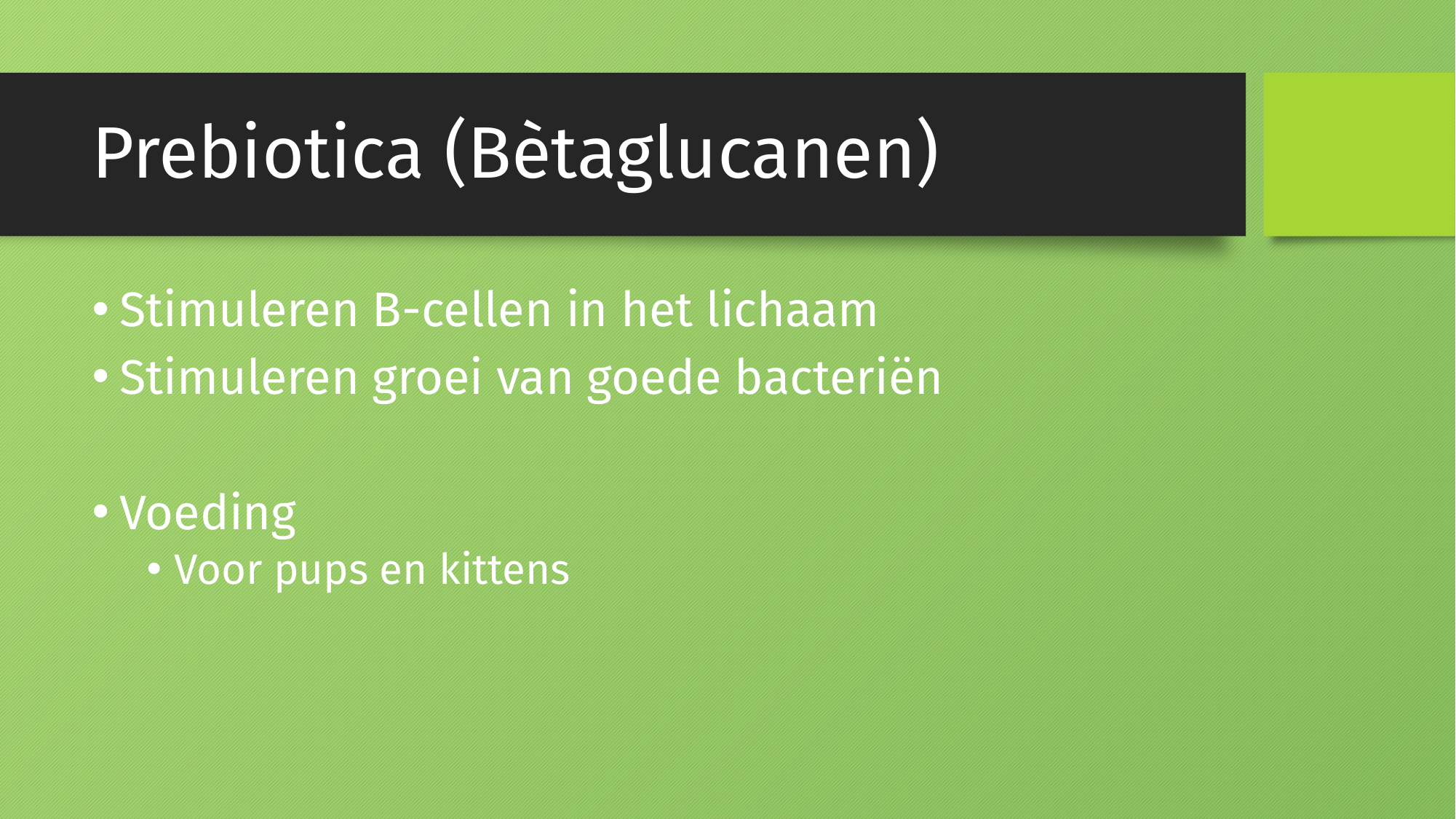

# Prebiotica (Bètaglucanen)
Stimuleren B-cellen in het lichaam
Stimuleren groei van goede bacteriën

Voeding
Voor pups en kittens